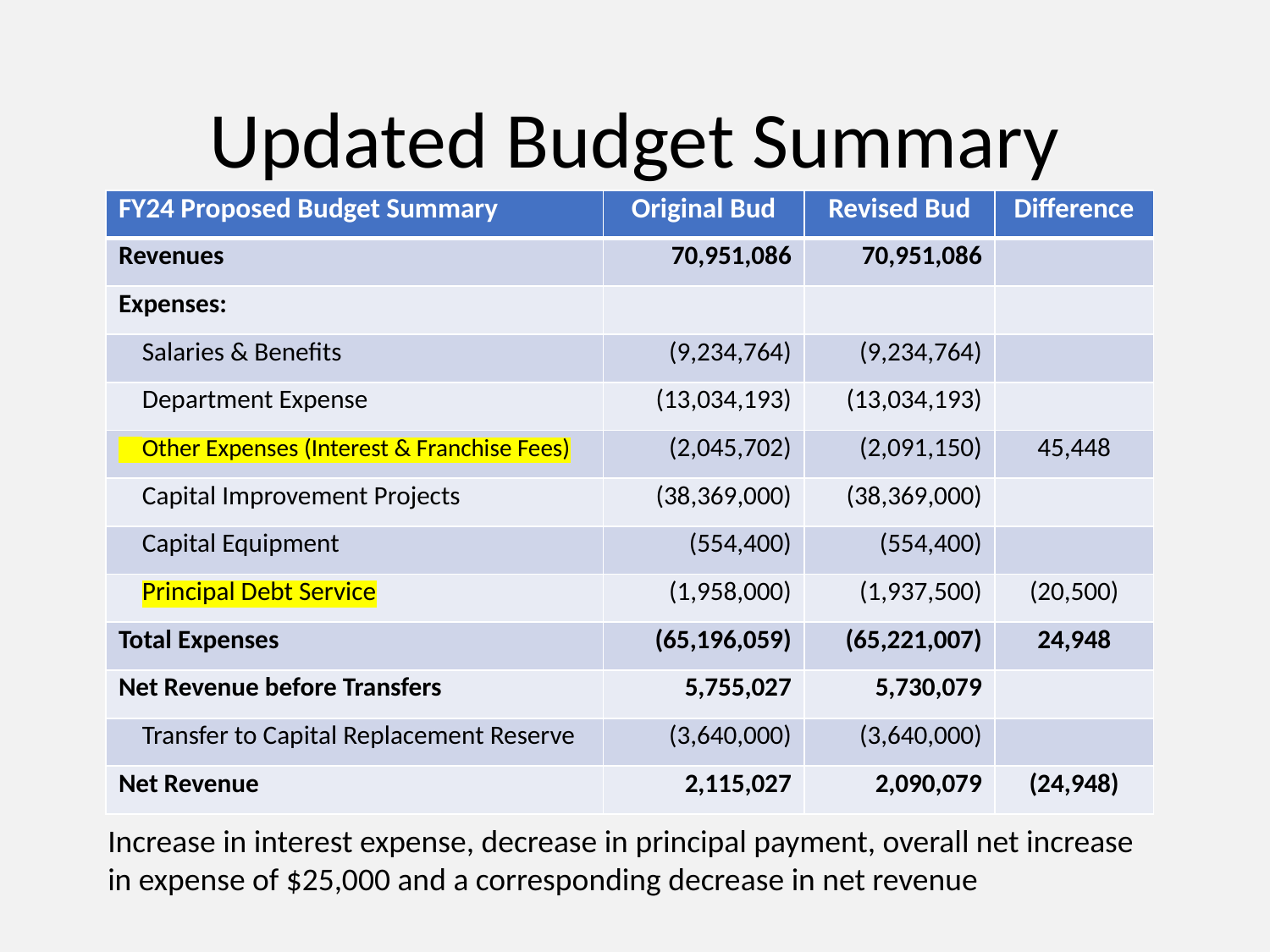

# Updated Budget Summary
| FY24 Proposed Budget Summary | Original Bud | Revised Bud | Difference |
| --- | --- | --- | --- |
| Revenues | 70,951,086 | 70,951,086 |  |
| Expenses: |  |  |  |
| Salaries & Benefits | (9,234,764) | (9,234,764) |  |
| Department Expense | (13,034,193) | (13,034,193) |  |
| Other Expenses (Interest & Franchise Fees) | (2,045,702) | (2,091,150) | 45,448 |
| Capital Improvement Projects | (38,369,000) | (38,369,000) |  |
| Capital Equipment | (554,400) | (554,400) |  |
| Principal Debt Service | (1,958,000) | (1,937,500) | (20,500) |
| Total Expenses | (65,196,059) | (65,221,007) | 24,948 |
| Net Revenue before Transfers | 5,755,027 | 5,730,079 |  |
| Transfer to Capital Replacement Reserve | (3,640,000) | (3,640,000) |  |
| Net Revenue | 2,115,027 | 2,090,079 | (24,948) |
Increase in interest expense, decrease in principal payment, overall net increase in expense of $25,000 and a corresponding decrease in net revenue